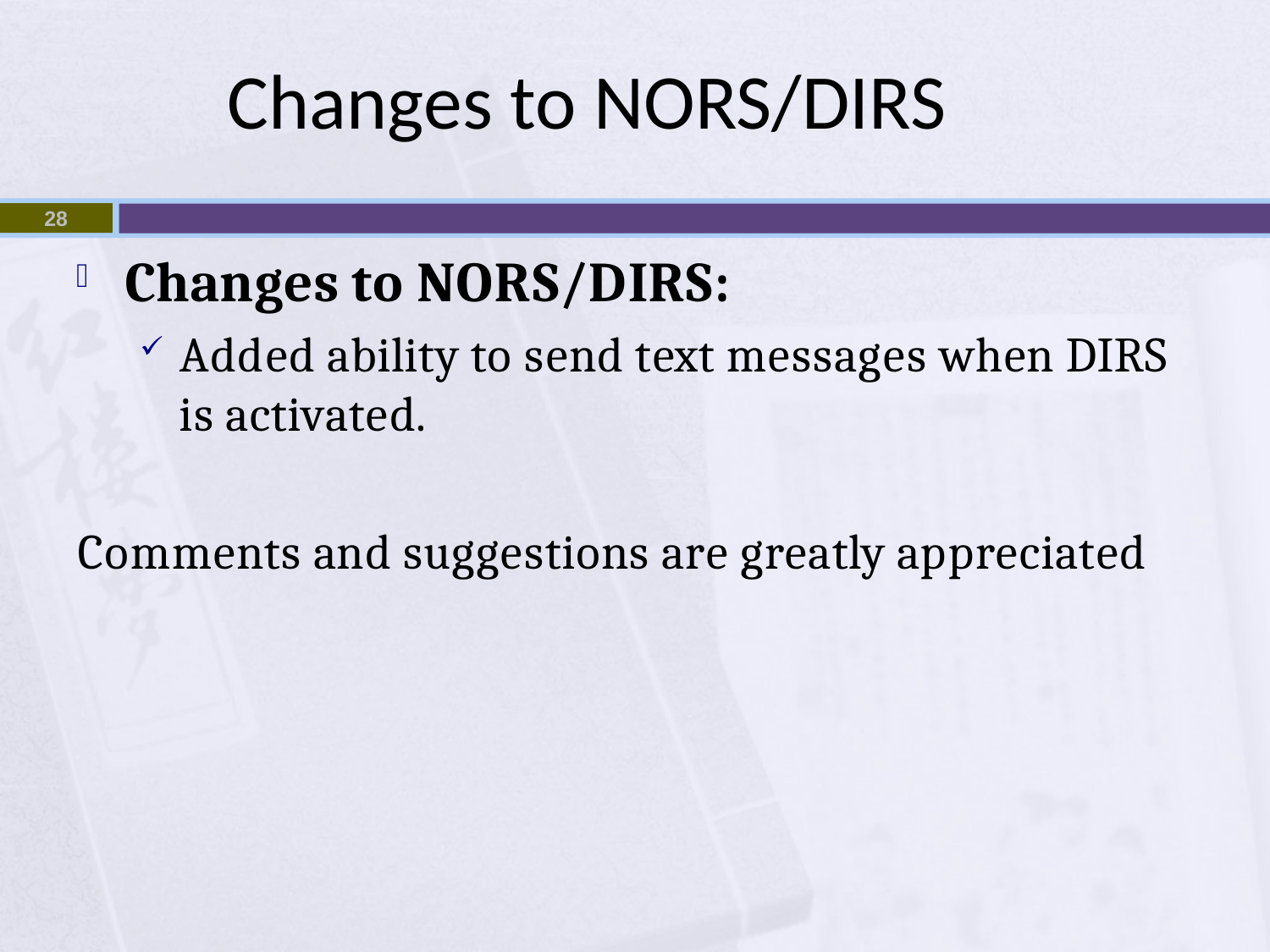

# Changes to NORS/DIRS
28
Changes to NORS/DIRS:
Added ability to send text messages when DIRS is activated.

Comments and suggestions are greatly appreciated